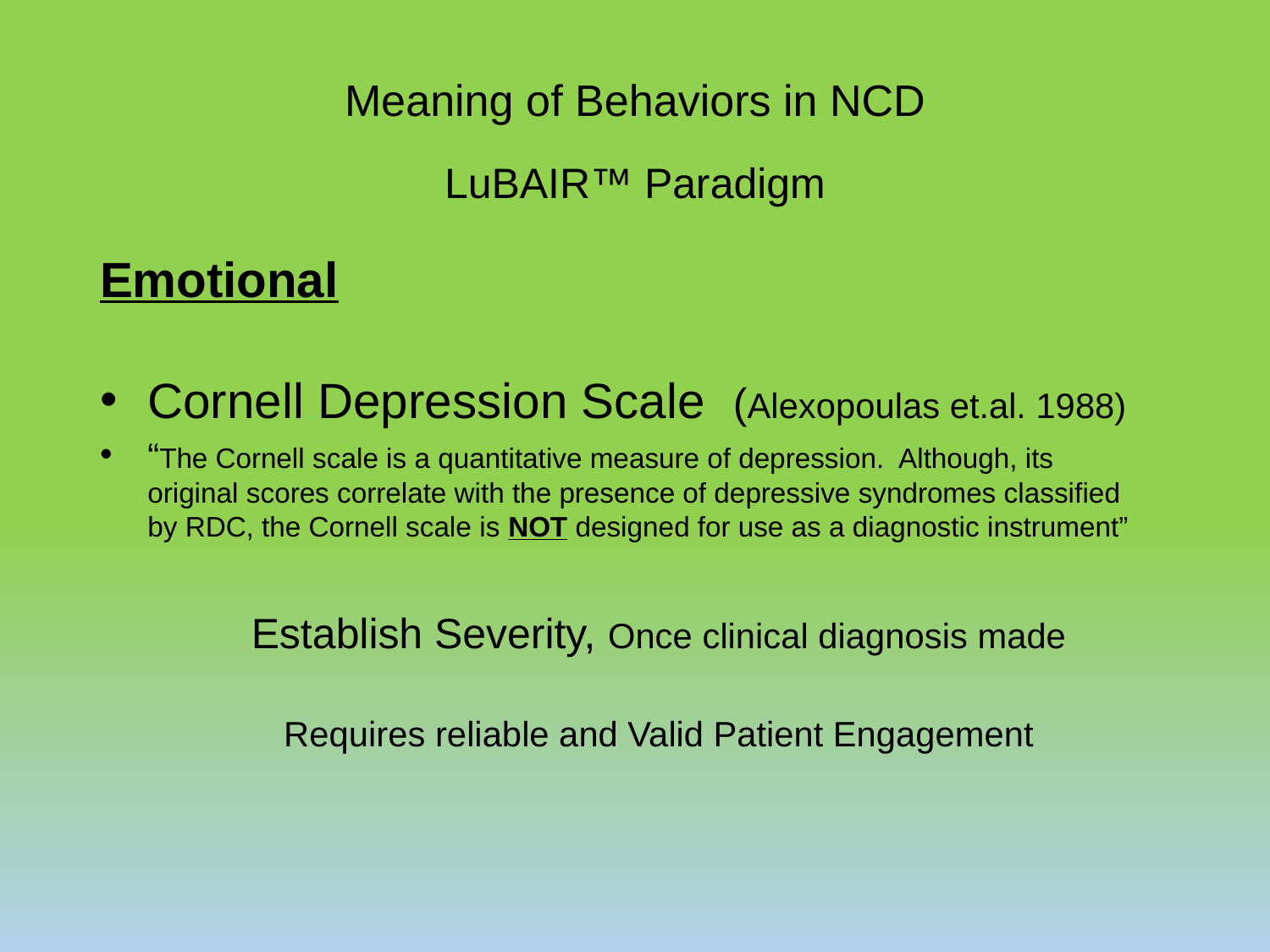

# Meaning of Behaviors in NCD LuBAIR™ Paradigm
Emotional

Cornell Depression Scale  (Alexopoulas et.al. 1988)
“The Cornell scale is a quantitative measure of depression.  Although, its
original scores correlate with the presence of depressive syndromes classified
by RDC, the Cornell scale is NOT designed for use as a diagnostic instrument”

Establish Severity, Once clinical diagnosis made

Requires reliable and Valid Patient Engagement